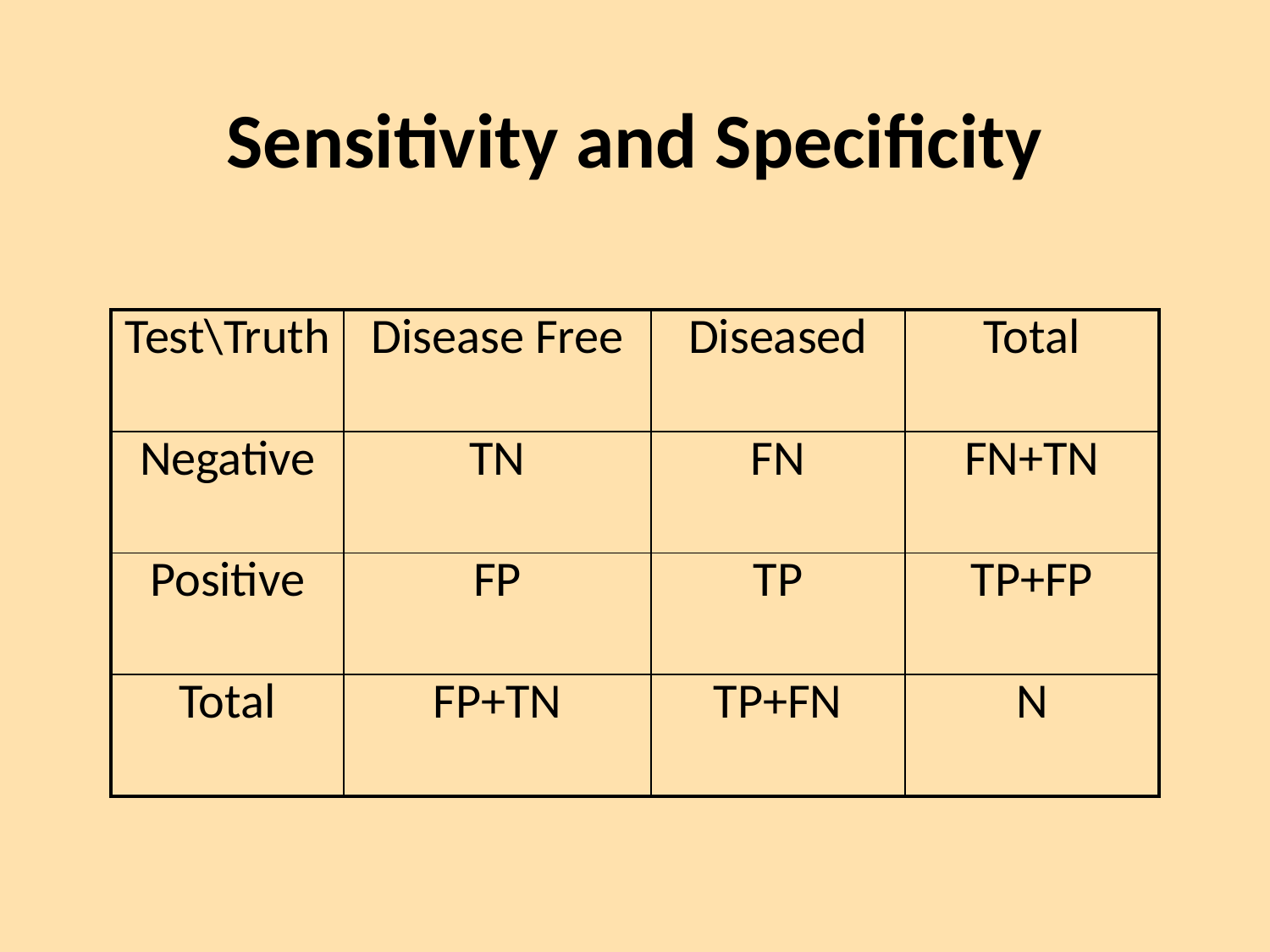

# Sensitivity and Specificity
| Test\Truth | Disease Free | Diseased | Total |
| --- | --- | --- | --- |
| Negative | TN | FN | FN+TN |
| Positive | FP | TP | TP+FP |
| Total | FP+TN | TP+FN | N |